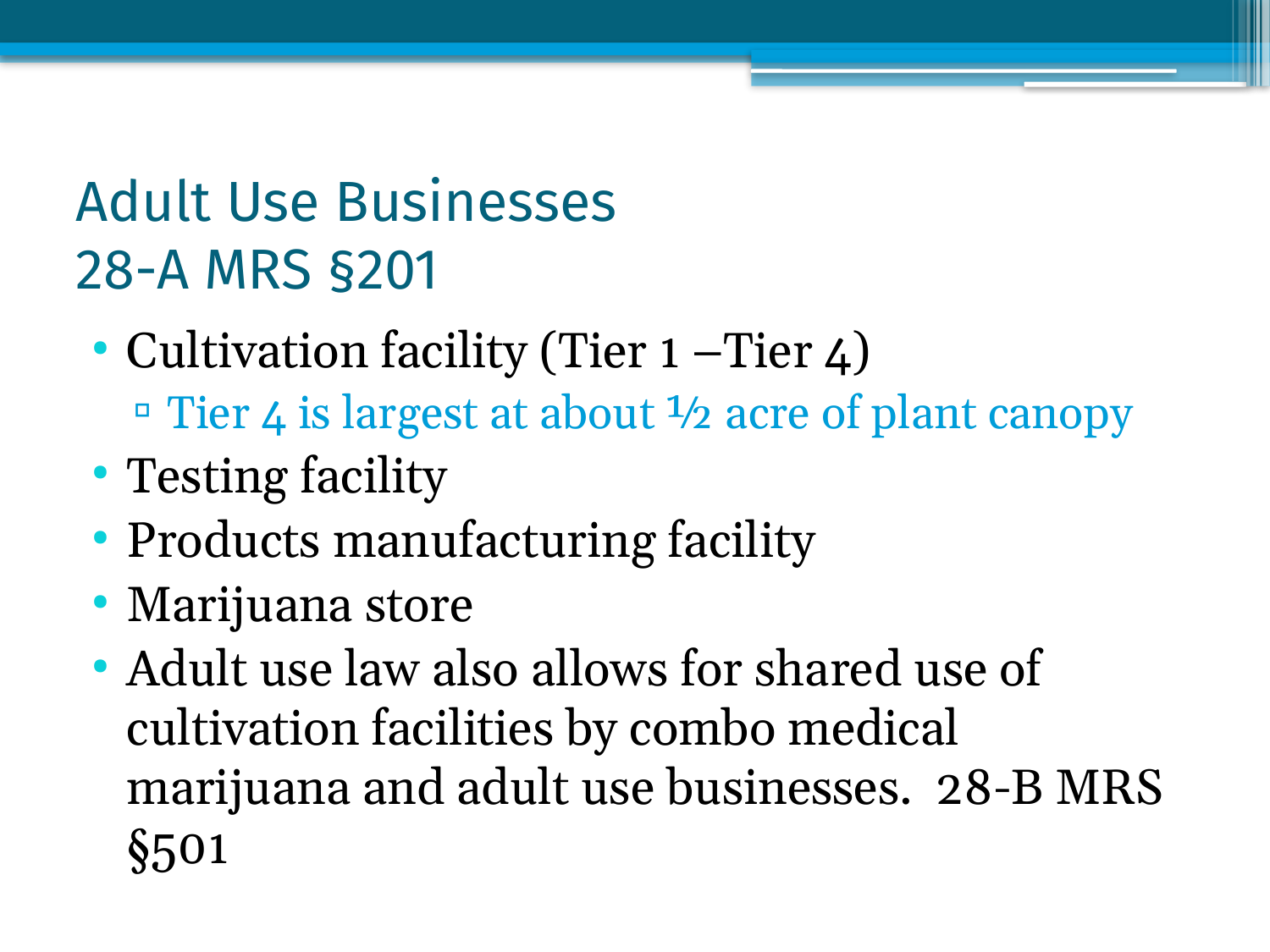

# Adult Use Businesses 28-A MRS §201
Cultivation facility (Tier 1 –Tier 4)
Tier 4 is largest at about ½ acre of plant canopy
Testing facility
Products manufacturing facility
Marijuana store
Adult use law also allows for shared use of cultivation facilities by combo medical marijuana and adult use businesses.  28-B MRS §501